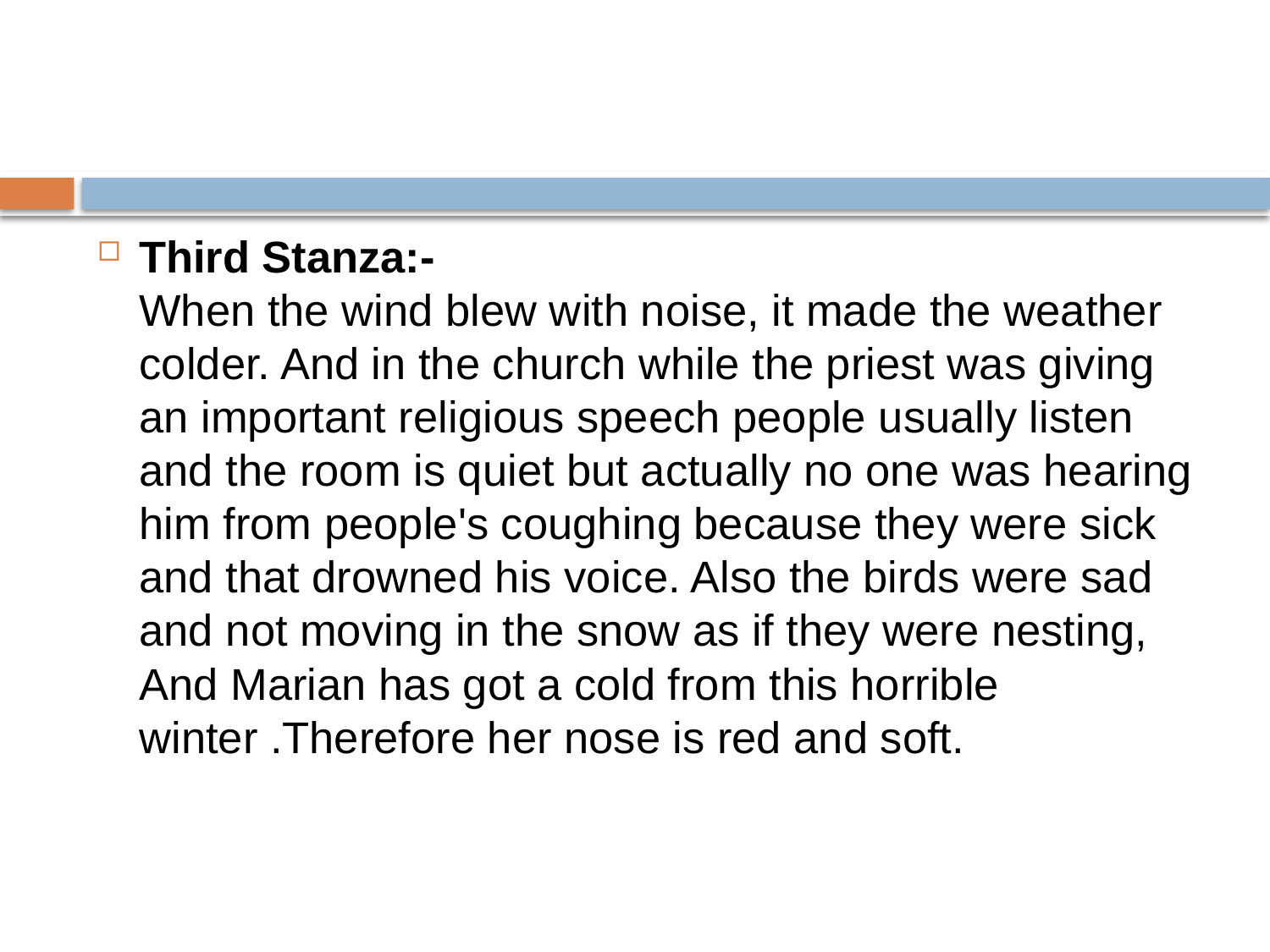

Third Stanza:- 
When the wind blew with noise, it made the weather colder. And in the church while the priest was giving an important religious speech people usually listen and the room is quiet but actually no one was hearing him from people's coughing because they were sick and that drowned his voice. Also the birds were sad and not moving in the snow as if they were nesting, And Marian has got a cold from this horrible winter .Therefore her nose is red and soft.